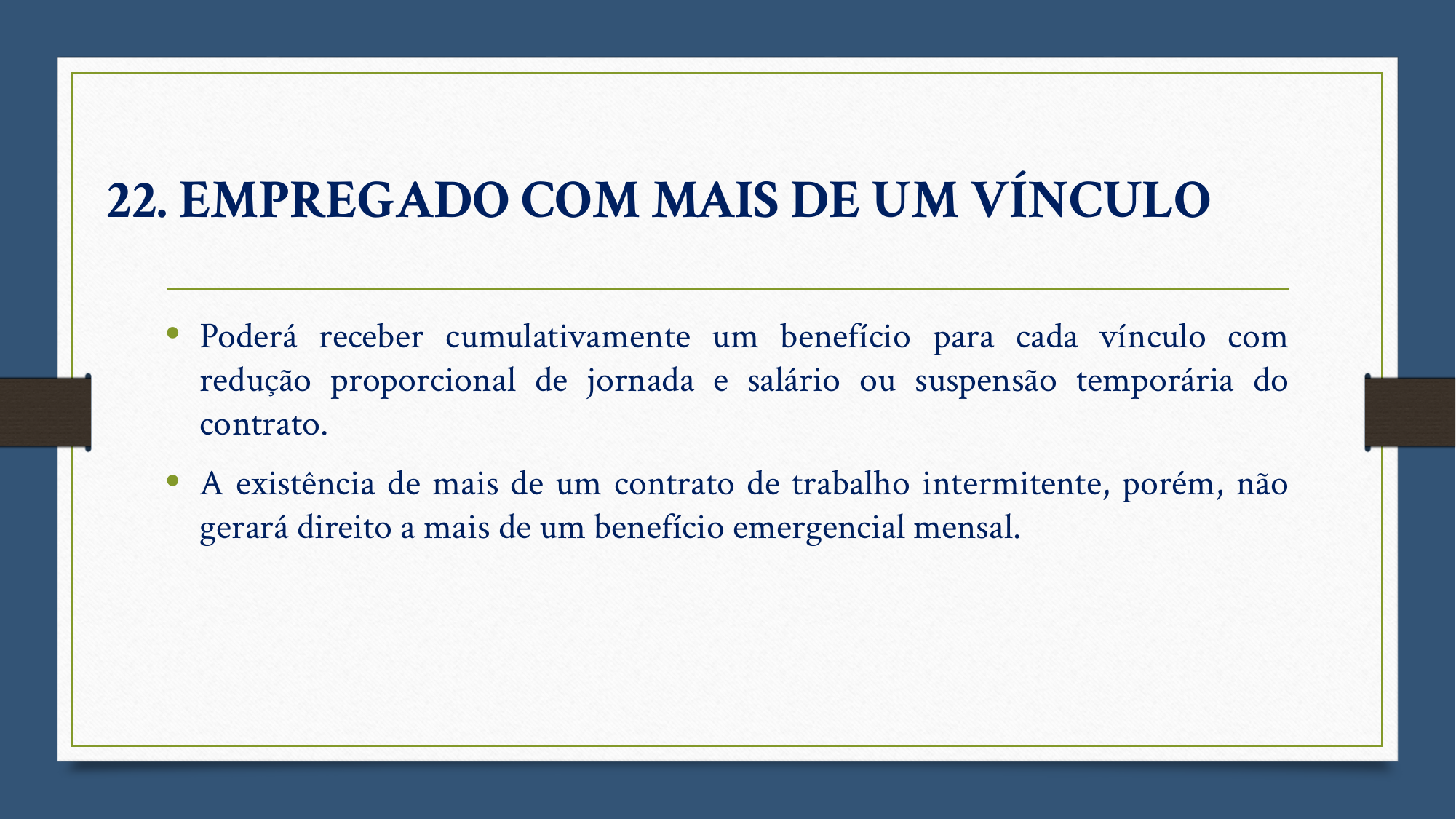

# 22. EMPREGADO COM MAIS DE UM VÍNCULO
Poderá receber cumulativamente um benefício para cada vínculo com redução proporcional de jornada e salário ou suspensão temporária do contrato.
A existência de mais de um contrato de trabalho intermitente, porém, não gerará direito a mais de um benefício emergencial mensal.